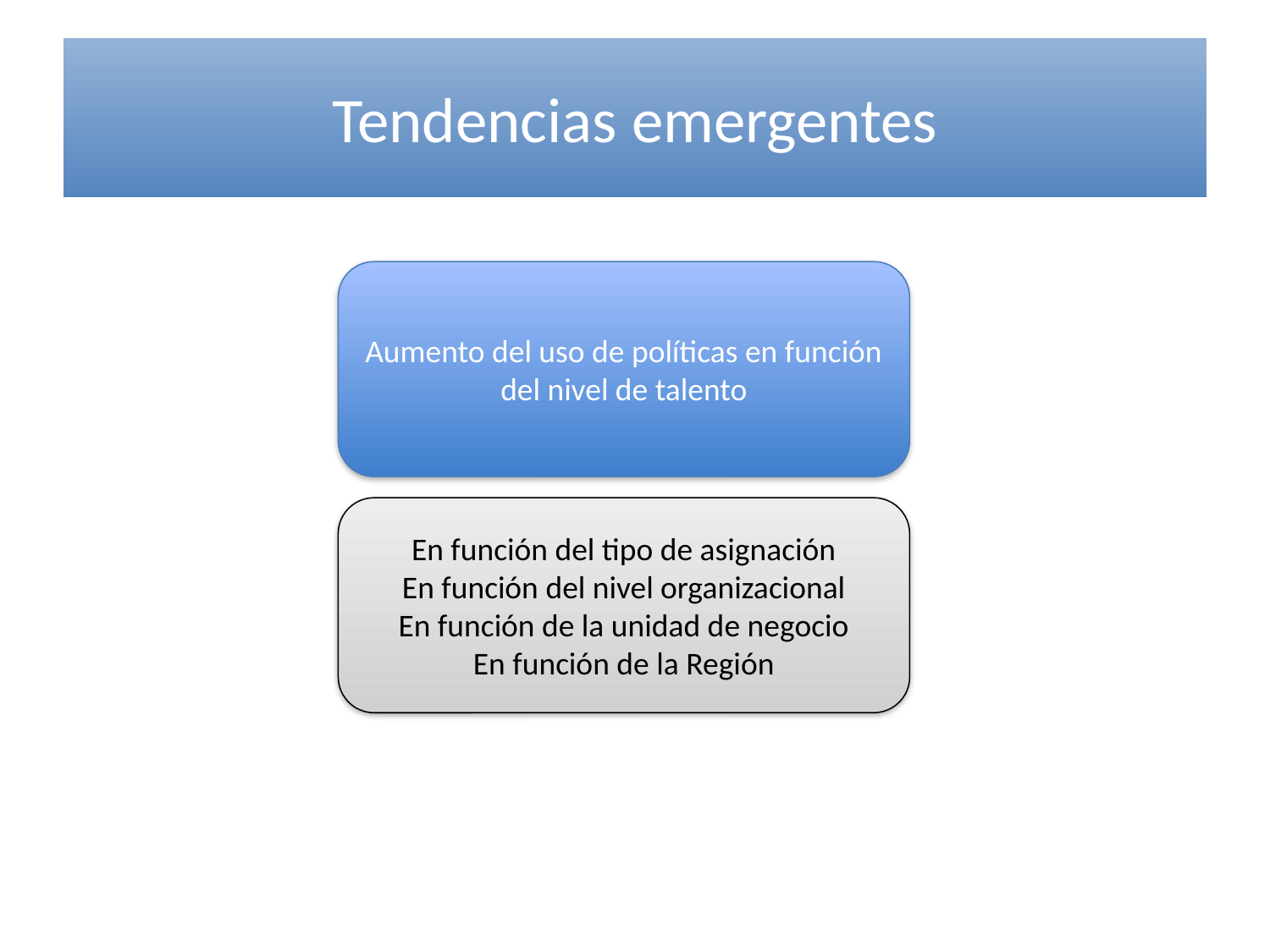

# Tendencias emergentes
Aumento del uso de políticas en función del nivel de talento
En función del tipo de asignación
En función del nivel organizacional
En función de la unidad de negocio
En función de la Región